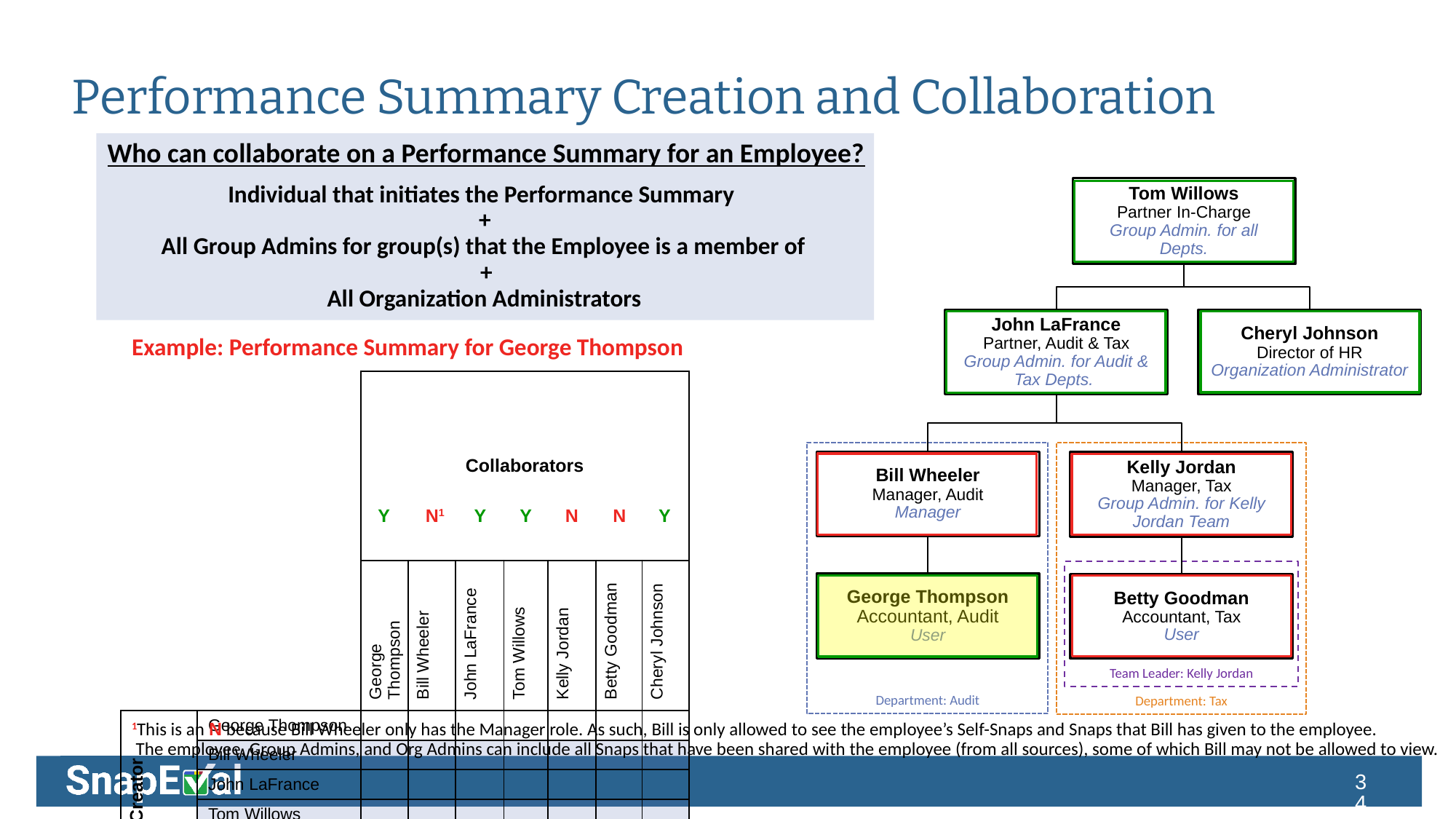

# Performance Summary Creation and Collaboration

Who can collaborate on a Performance Summary for an Employee?
Individual that initiates the Performance Summary
Tom Willows
Partner In-Charge
Group Admin. for all Depts.

+
All Group Admins for group(s) that the Employee is a member of
+
All Organization Administrators
Cheryl Johnson
Director of HR
Organization Administrator
John LaFrance
Partner, Audit & Tax
Group Admin. for Audit & Tax Depts.

Example: Performance Summary for George Thompson
|  |  | Collaborators |  |  |  |  |  |  |
| --- | --- | --- | --- | --- | --- | --- | --- | --- |
|  |  | George Thompson | Bill Wheeler | John LaFrance | Tom Willows | Kelly Jordan | Betty Goodman | Cheryl Johnson |
| Performance Summary Creator (Initiator) | George Thompson |  |  |  |  |  |  |  |
|  | Bill Wheeler |  |  |  |  |  |  |  |
|  | John LaFrance |  |  |  |  |  |  |  |
|  | Tom Willows |  |  |  |  |  |  |  |
|  | Kelly Jordan |  |  |  |  |  |  |  |
|  | Betty Goodman |  |  |  |  |  |  |  |
|  | Cheryl Johnson |  |  |  |  |  |  |  |
Department: Audit
Department: Tax
Bill Wheeler
Manager, Audit
Manager
Kelly Jordan
Manager, Tax
Group Admin. for Kelly Jordan Team

N1
N
Y
Y
Y
Y
N
Team Leader: Kelly Jordan
George Thompson
Accountant, Audit
User
Betty Goodman
Accountant, Tax
User

1This is an N because Bill Wheeler only has the Manager role. As such, Bill is only allowed to see the employee’s Self-Snaps and Snaps that Bill has given to the employee.
 The employee, Group Admins, and Org Admins can include all Snaps that have been shared with the employee (from all sources), some of which Bill may not be allowed to view.
34